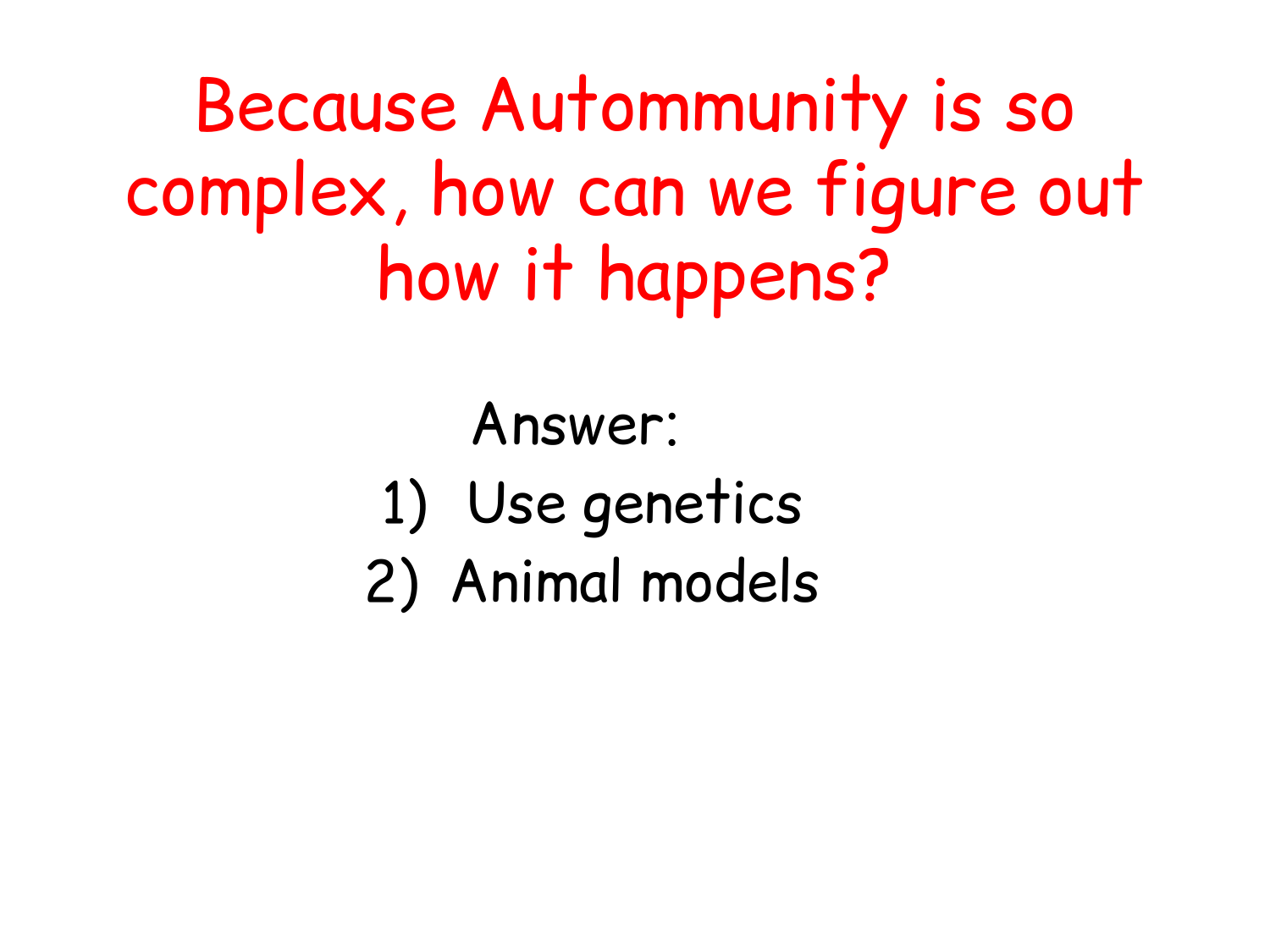

# Because Autommunity is so complex, how can we figure out how it happens?
Answer:
Use genetics
Animal models